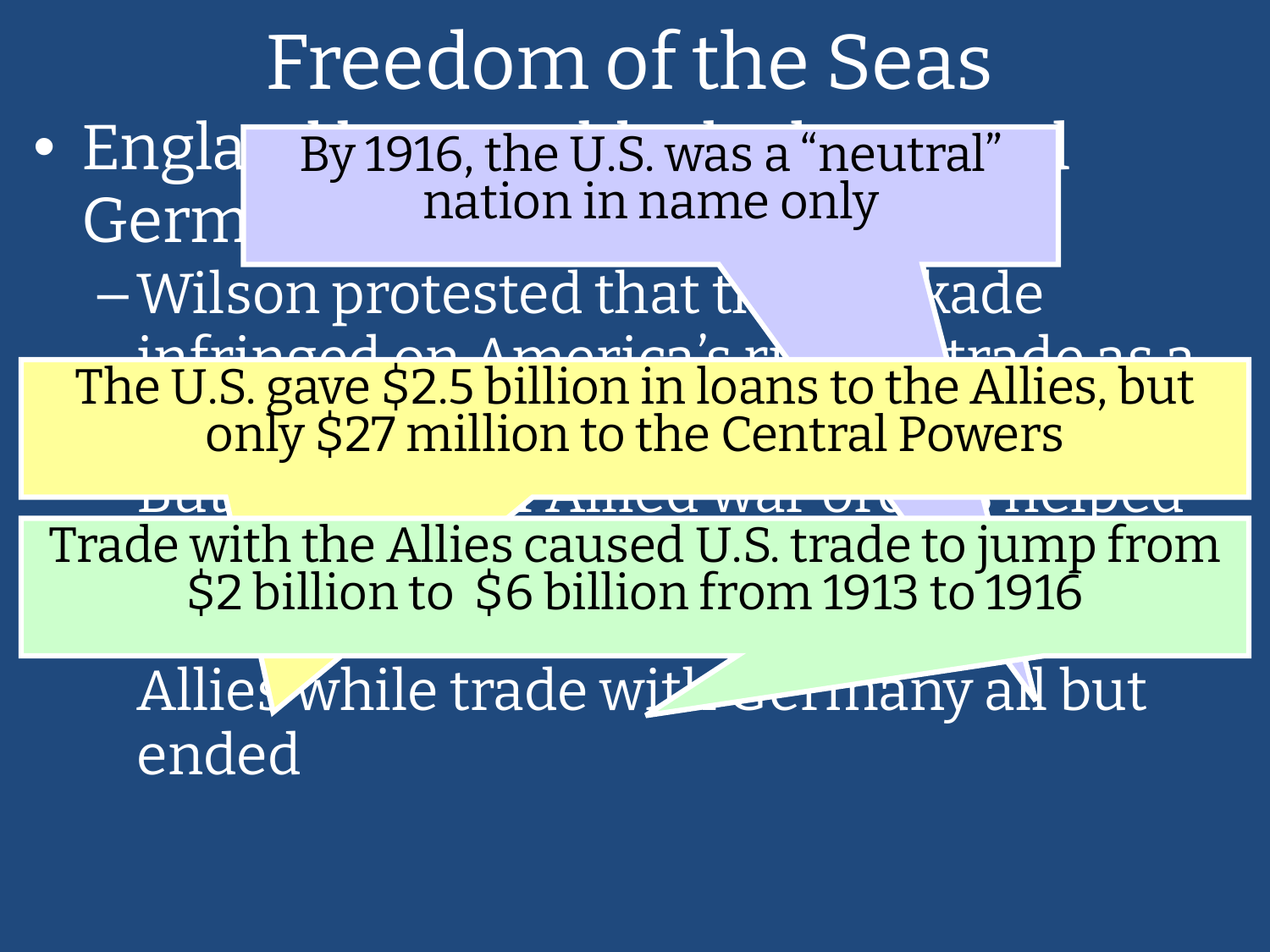

# Freedom of the Seas
England began a blockade around Germany to cut off war supplies:
Wilson protested that the blockade infringed on America’s right to trade as a neutral nation
But the flood of Allied war orders helped fuel the U.S. economy
Loans & trade drew the U.S. closer to the Allies while trade with Germany all but ended
By 1916, the U.S. was a “neutral” nation in name only
The U.S. gave $2.5 billion in loans to the Allies, but only $27 million to the Central Powers
Trade with the Allies caused U.S. trade to jump from $2 billion to  $6 billion from 1913 to 1916